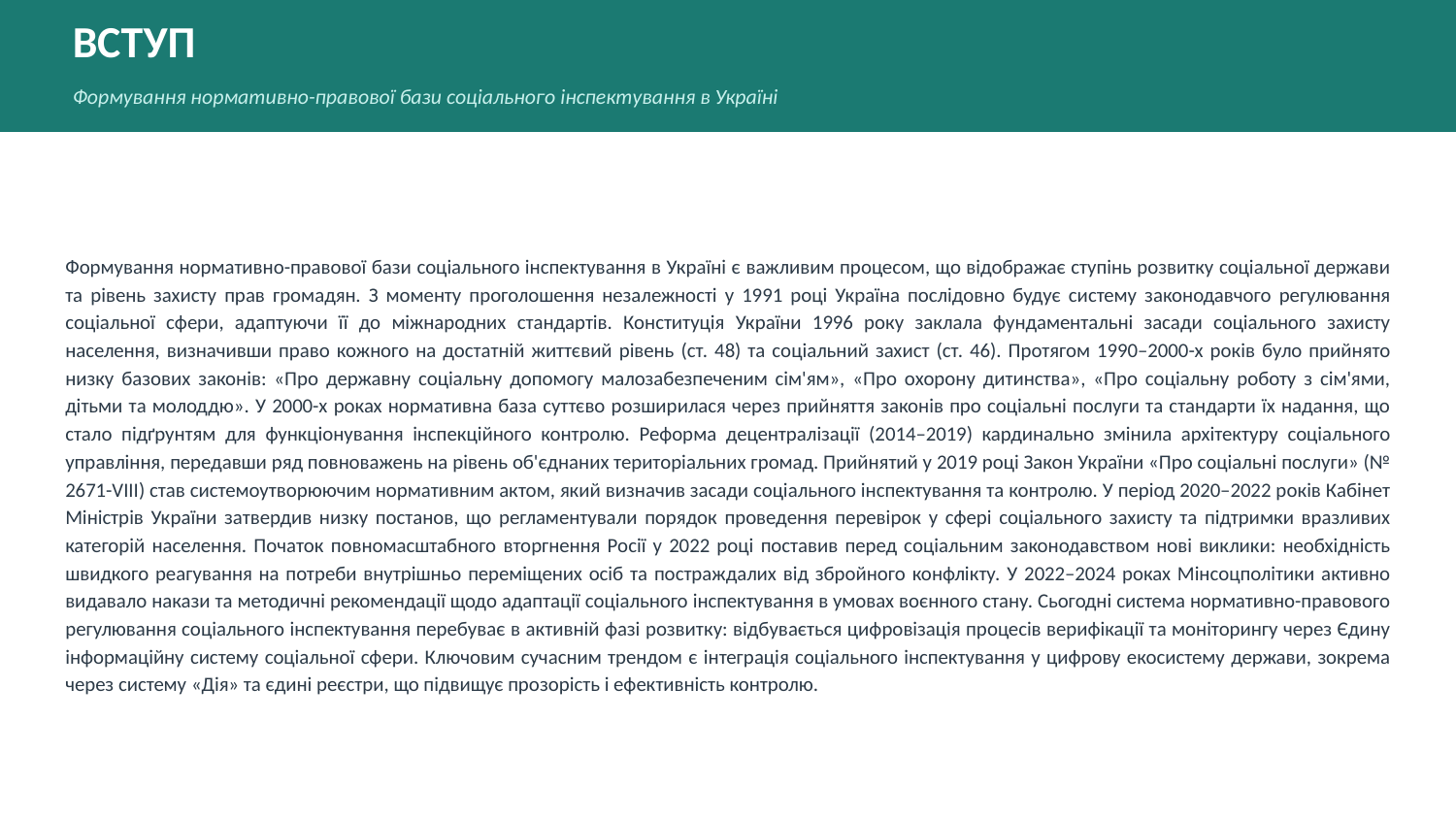

ВСТУП
Формування нормативно-правової бази соціального інспектування в Україні
Формування нормативно-правової бази соціального інспектування в Україні є важливим процесом, що відображає ступінь розвитку соціальної держави та рівень захисту прав громадян. З моменту проголошення незалежності у 1991 році Україна послідовно будує систему законодавчого регулювання соціальної сфери, адаптуючи її до міжнародних стандартів. Конституція України 1996 року заклала фундаментальні засади соціального захисту населення, визначивши право кожного на достатній життєвий рівень (ст. 48) та соціальний захист (ст. 46). Протягом 1990–2000-х років було прийнято низку базових законів: «Про державну соціальну допомогу малозабезпеченим сім'ям», «Про охорону дитинства», «Про соціальну роботу з сім'ями, дітьми та молоддю». У 2000-х роках нормативна база суттєво розширилася через прийняття законів про соціальні послуги та стандарти їх надання, що стало підґрунтям для функціонування інспекційного контролю. Реформа децентралізації (2014–2019) кардинально змінила архітектуру соціального управління, передавши ряд повноважень на рівень об'єднаних територіальних громад. Прийнятий у 2019 році Закон України «Про соціальні послуги» (№ 2671-VIII) став системоутворюючим нормативним актом, який визначив засади соціального інспектування та контролю. У період 2020–2022 років Кабінет Міністрів України затвердив низку постанов, що регламентували порядок проведення перевірок у сфері соціального захисту та підтримки вразливих категорій населення. Початок повномасштабного вторгнення Росії у 2022 році поставив перед соціальним законодавством нові виклики: необхідність швидкого реагування на потреби внутрішньо переміщених осіб та постраждалих від збройного конфлікту. У 2022–2024 роках Мінсоцполітики активно видавало накази та методичні рекомендації щодо адаптації соціального інспектування в умовах воєнного стану. Сьогодні система нормативно-правового регулювання соціального інспектування перебуває в активній фазі розвитку: відбувається цифровізація процесів верифікації та моніторингу через Єдину інформаційну систему соціальної сфери. Ключовим сучасним трендом є інтеграція соціального інспектування у цифрову екосистему держави, зокрема через систему «Дія» та єдині реєстри, що підвищує прозорість і ефективність контролю.